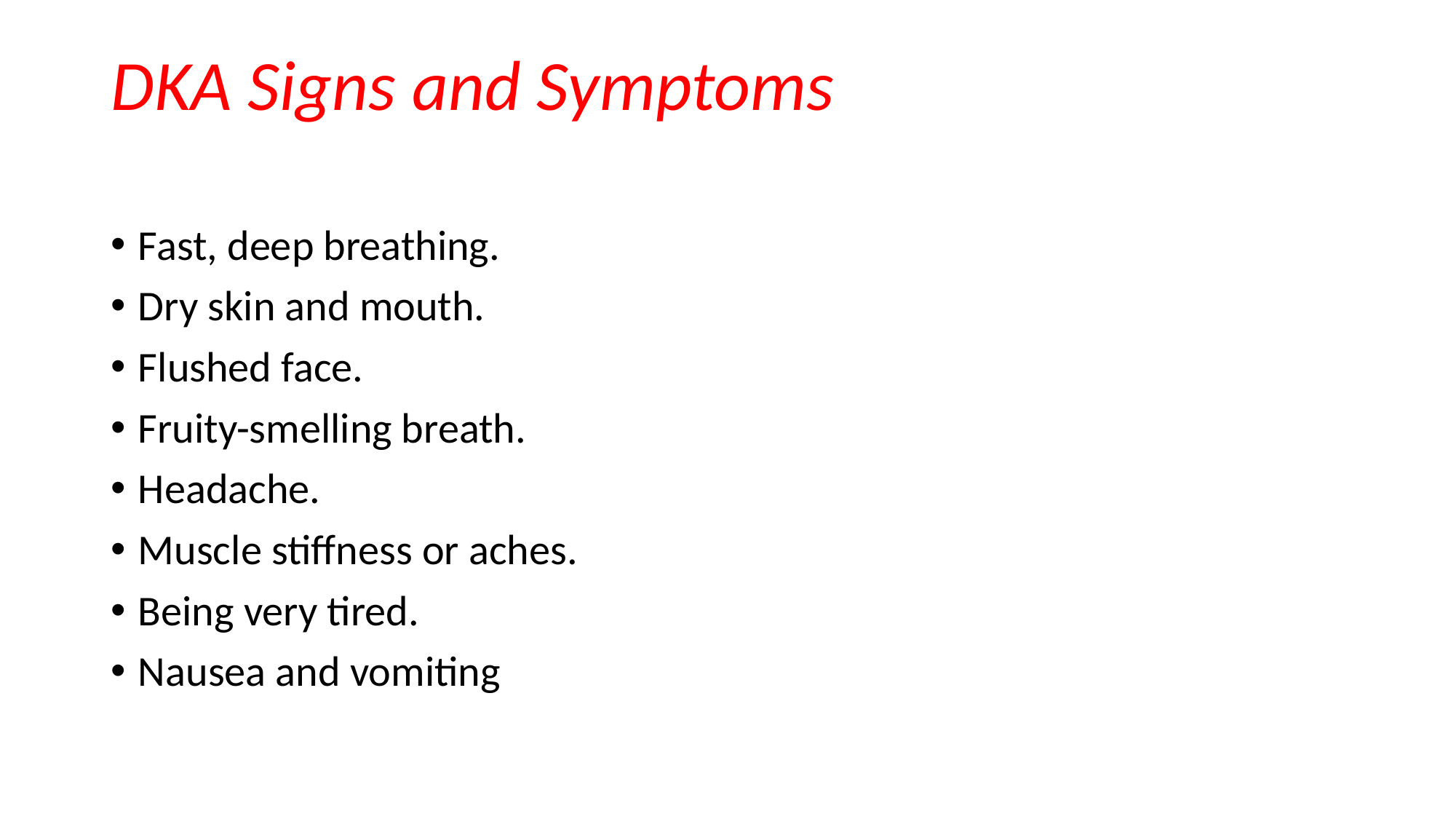

# DKA Signs and Symptoms
Fast, deep breathing.
Dry skin and mouth.
Flushed face.
Fruity-smelling breath.
Headache.
Muscle stiffness or aches.
Being very tired.
Nausea and vomiting